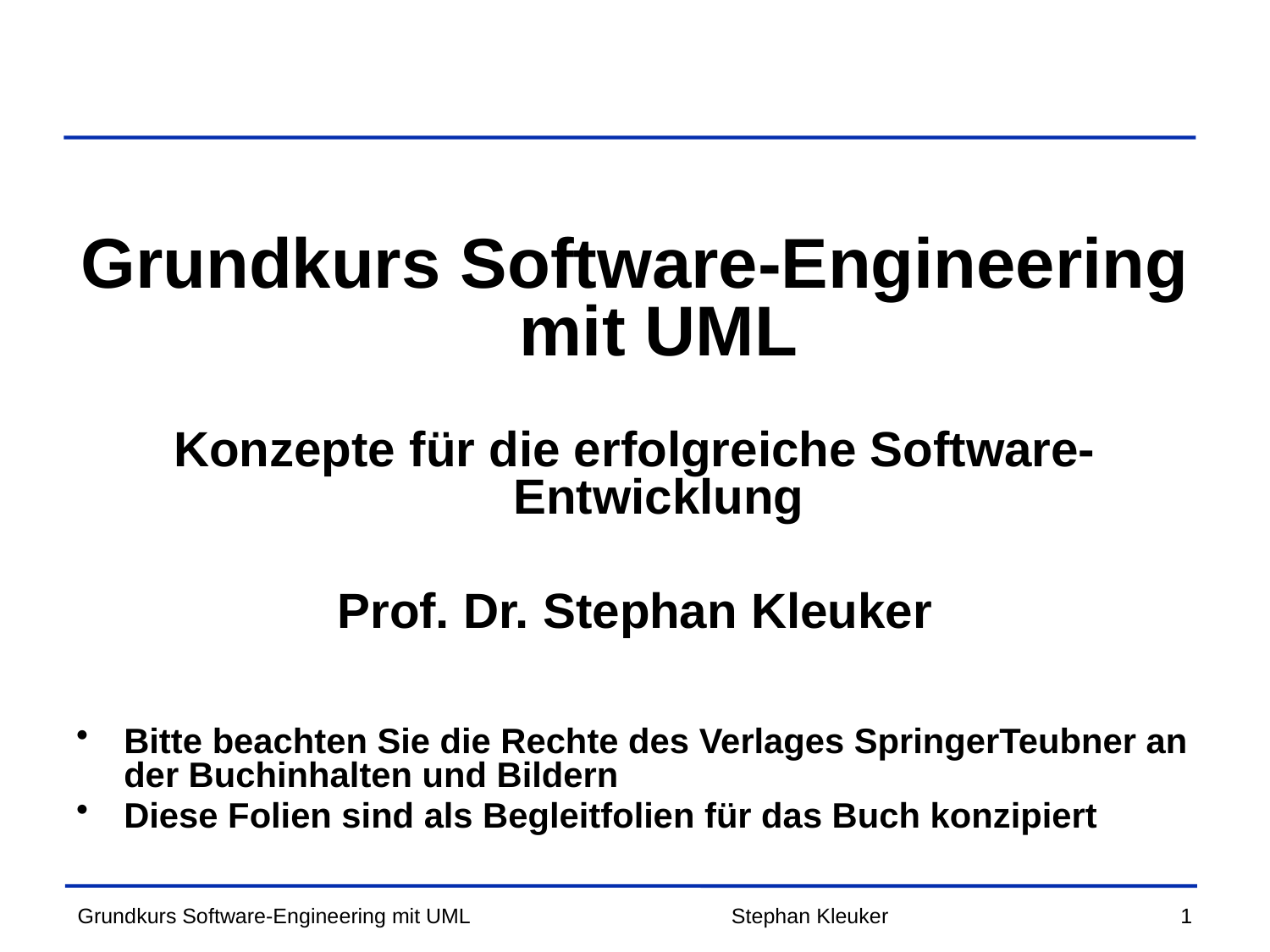

#

Grundkurs Software-Engineering mit UML

Konzepte für die erfolgreiche Software-Entwicklung

Prof. Dr. Stephan Kleuker

Bitte beachten Sie die Rechte des Verlages SpringerTeubner an der Buchinhalten und Bildern
Diese Folien sind als Begleitfolien für das Buch konzipiert

Stephan Kleuker